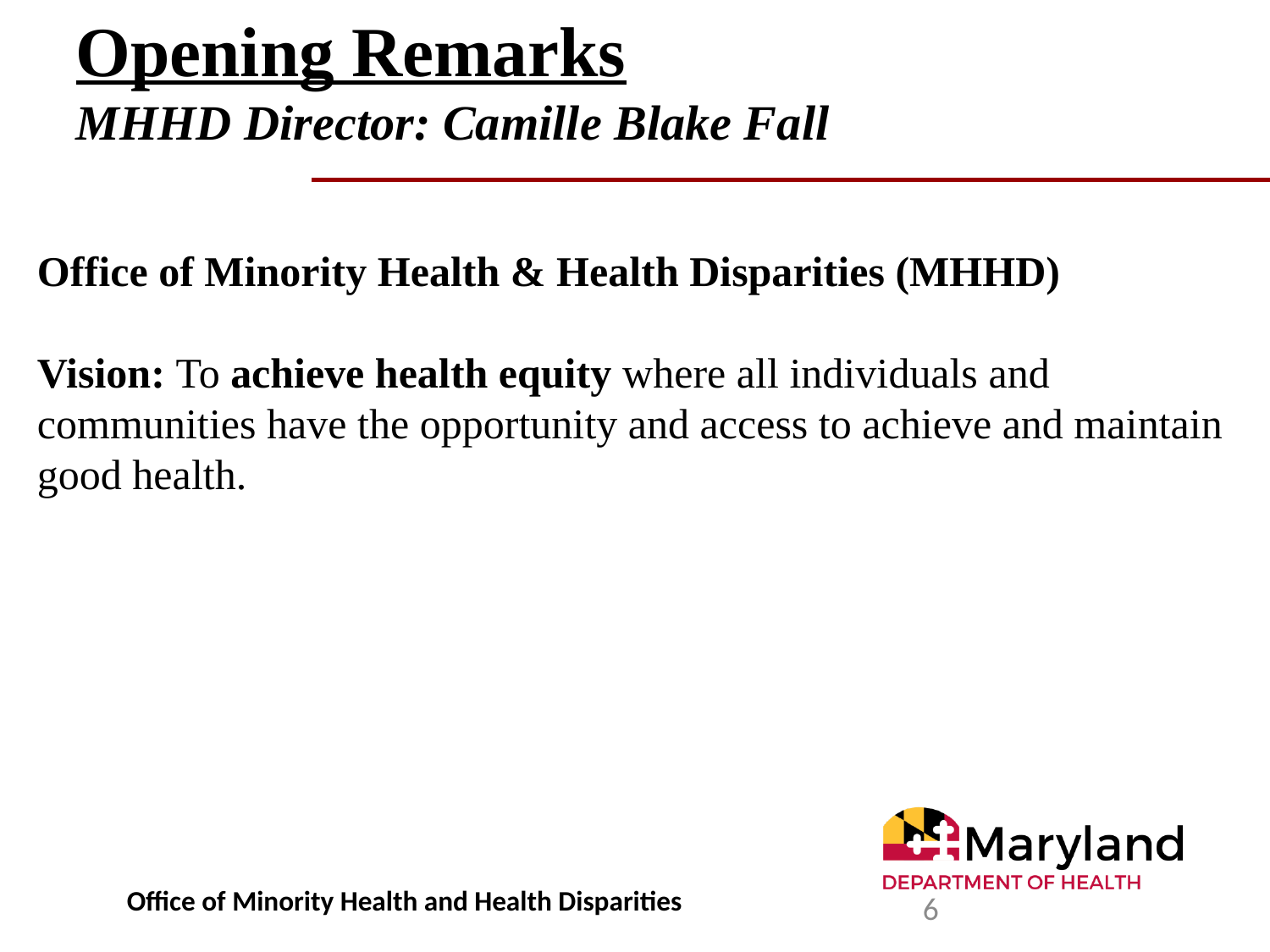

# Opening Remarks MHHD Director: Camille Blake Fall
Office of Minority Health & Health Disparities (MHHD)

Vision: To achieve health equity where all individuals and communities have the opportunity and access to achieve and maintain good health.
Office of Minority Health and Health Disparities
6